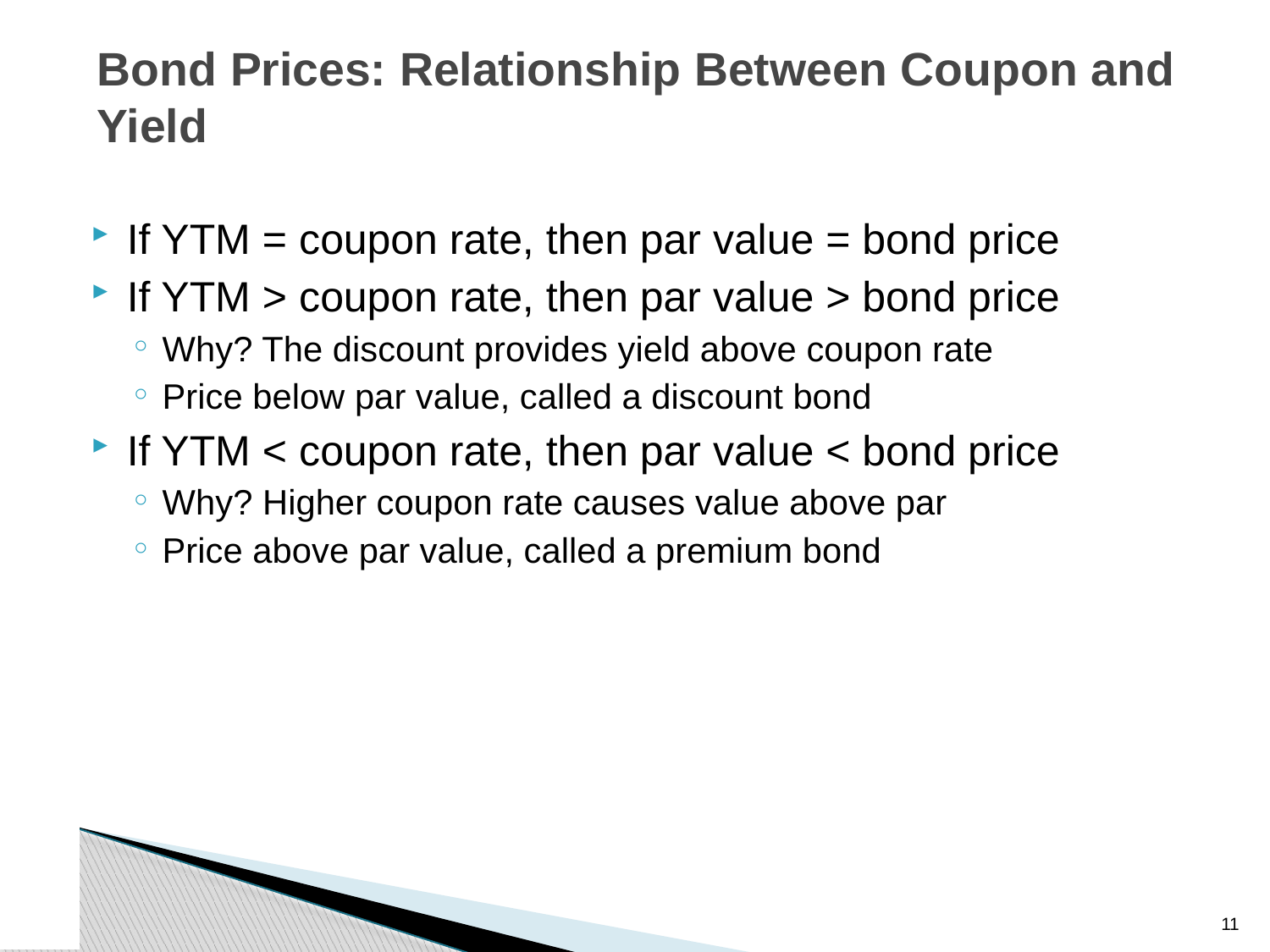

# Bond Prices: Relationship Between Coupon and Yield
If YTM = coupon rate, then par value = bond price
If YTM > coupon rate, then par value > bond price
Why? The discount provides yield above coupon rate
Price below par value, called a discount bond
If YTM < coupon rate, then par value < bond price
Why? Higher coupon rate causes value above par
Price above par value, called a premium bond
11